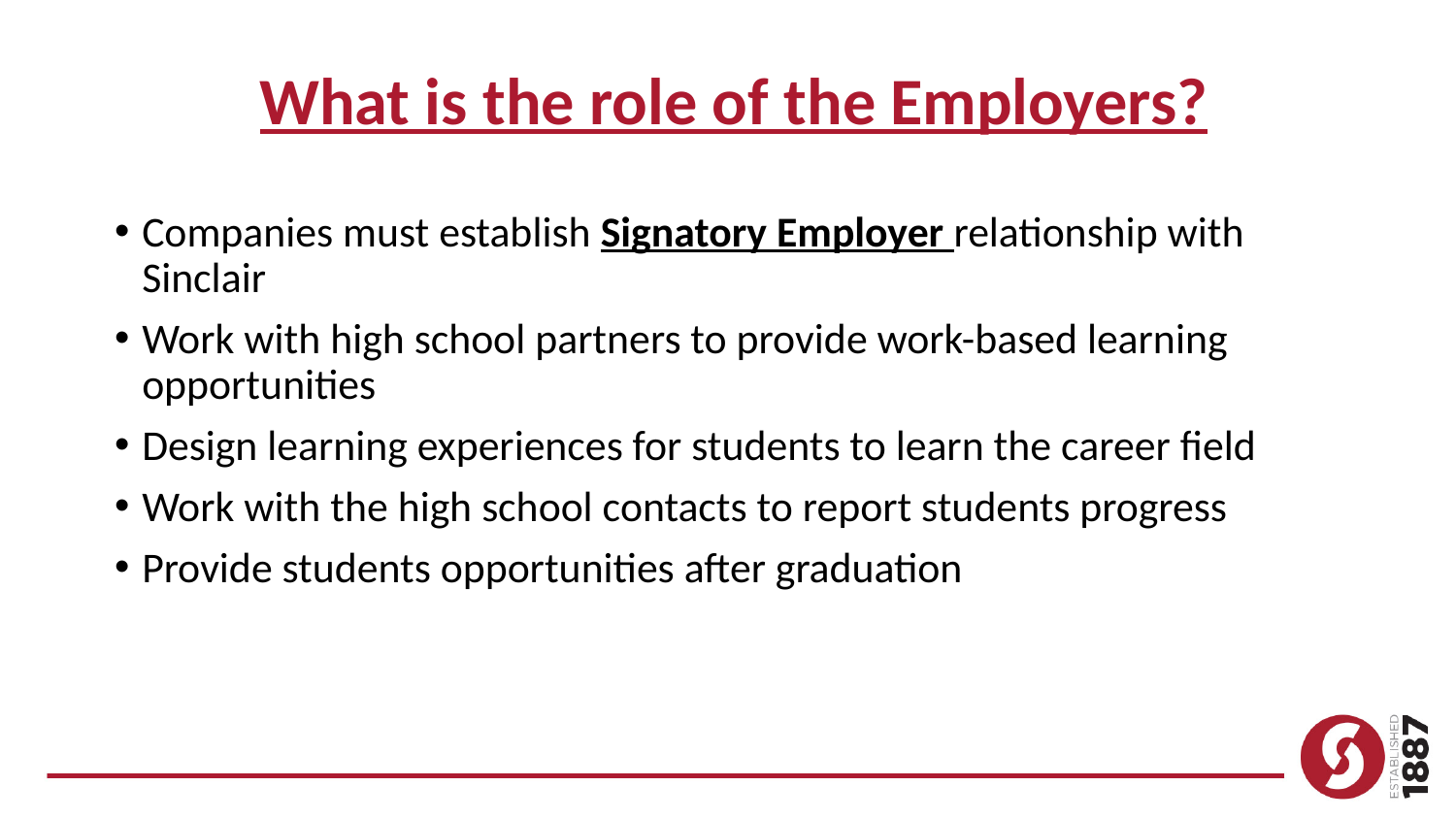

# What is the role of the Employers?
Companies must establish Signatory Employer relationship with Sinclair
Work with high school partners to provide work-based learning opportunities
Design learning experiences for students to learn the career field
Work with the high school contacts to report students progress
Provide students opportunities after graduation